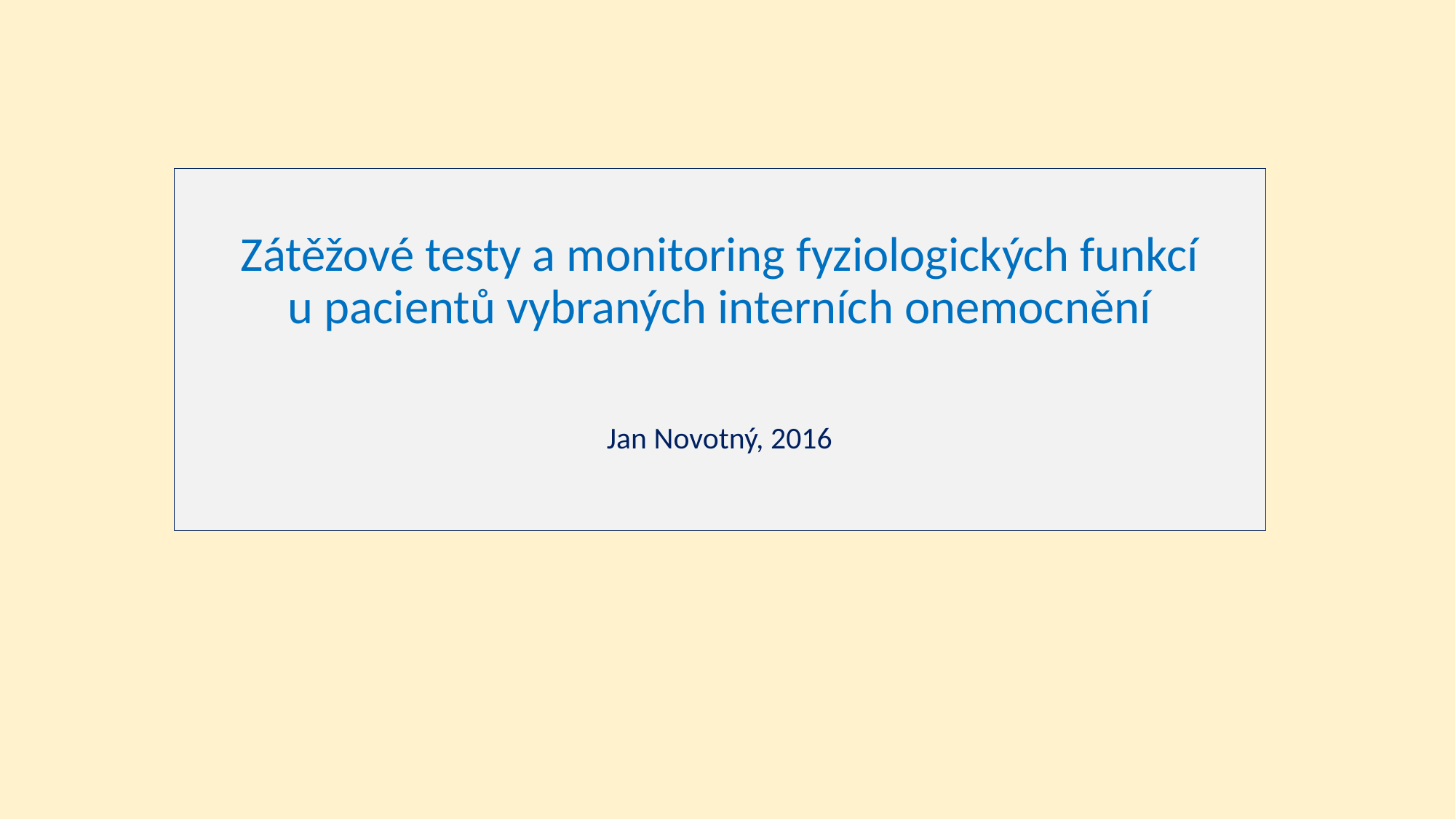

# Zátěžové testy a monitoring fyziologických funkcí u pacientů vybraných interních onemocnění Jan Novotný, 2016